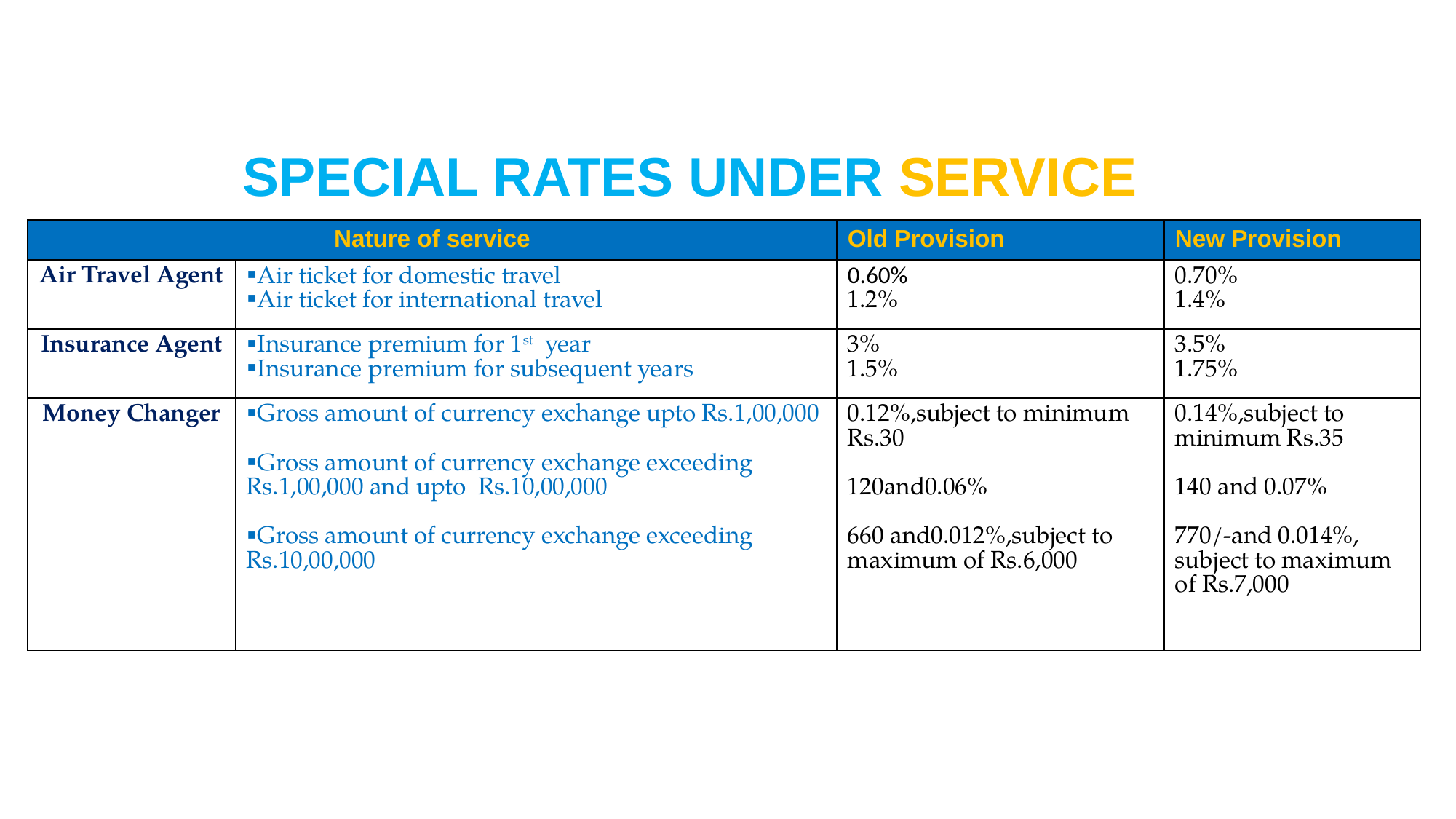

Special rates under service tax
| Nature of service |  | Old Provision | New Provision |
| --- | --- | --- | --- |
| Air Travel Agent | Air ticket for domestic travel Air ticket for international travel | 0.60% 1.2% | 0.70% 1.4% |
| Insurance Agent | Insurance premium for 1st year Insurance premium for subsequent years | 3% 1.5% | 3.5% 1.75% |
| Money Changer | Gross amount of currency exchange upto Rs.1,00,000 Gross amount of currency exchange exceeding Rs.1,00,000 and upto Rs.10,00,000 Gross amount of currency exchange exceeding Rs.10,00,000 | 0.12%,subject to minimum Rs.30 120and0.06% 660 and0.012%,subject to maximum of Rs.6,000 | 0.14%,subject to minimum Rs.35 140 and 0.07% 770/-and 0.014%, subject to maximum of Rs.7,000 |